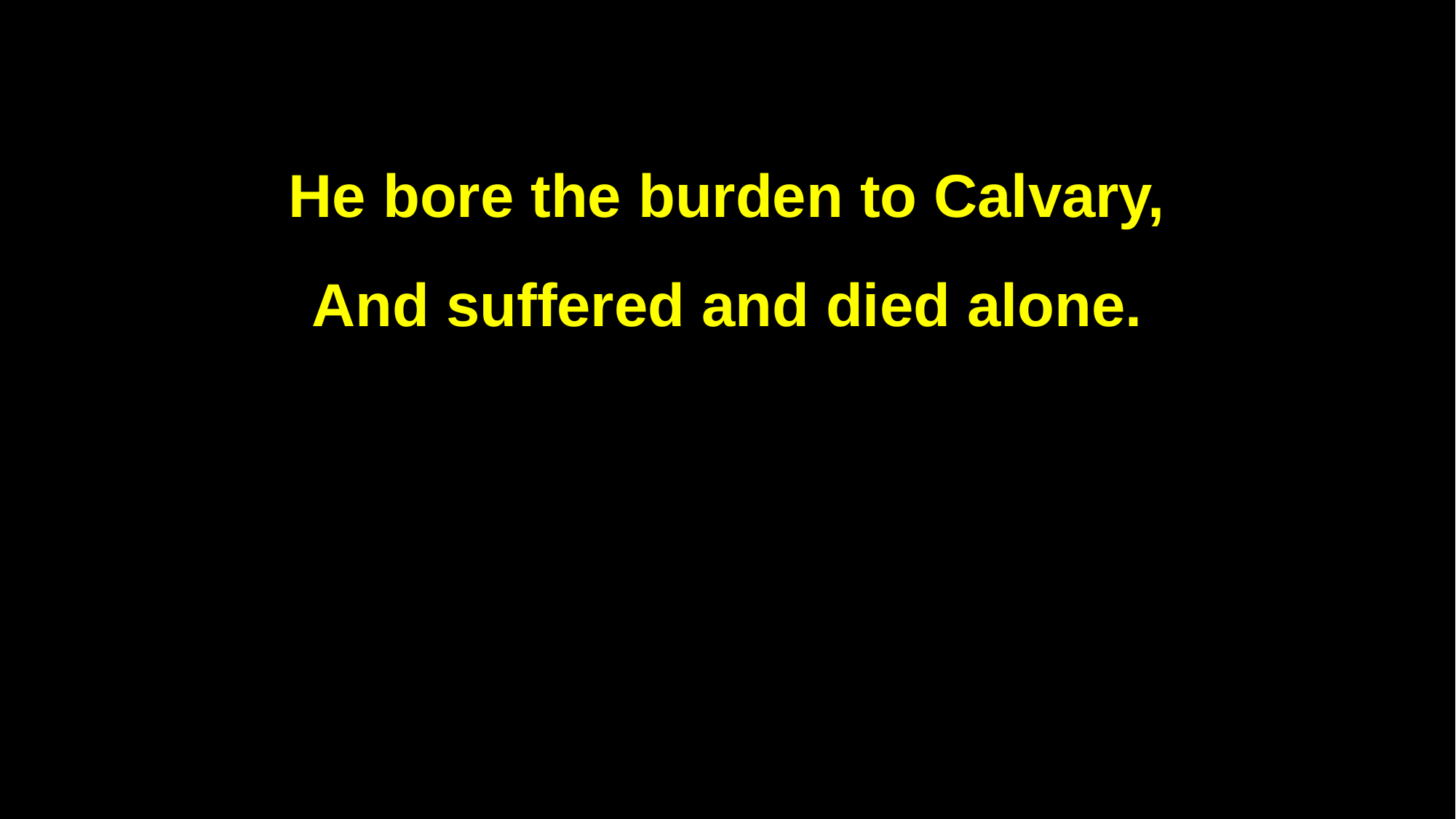

He bore the burden to Calvary,
And suffered and died alone.